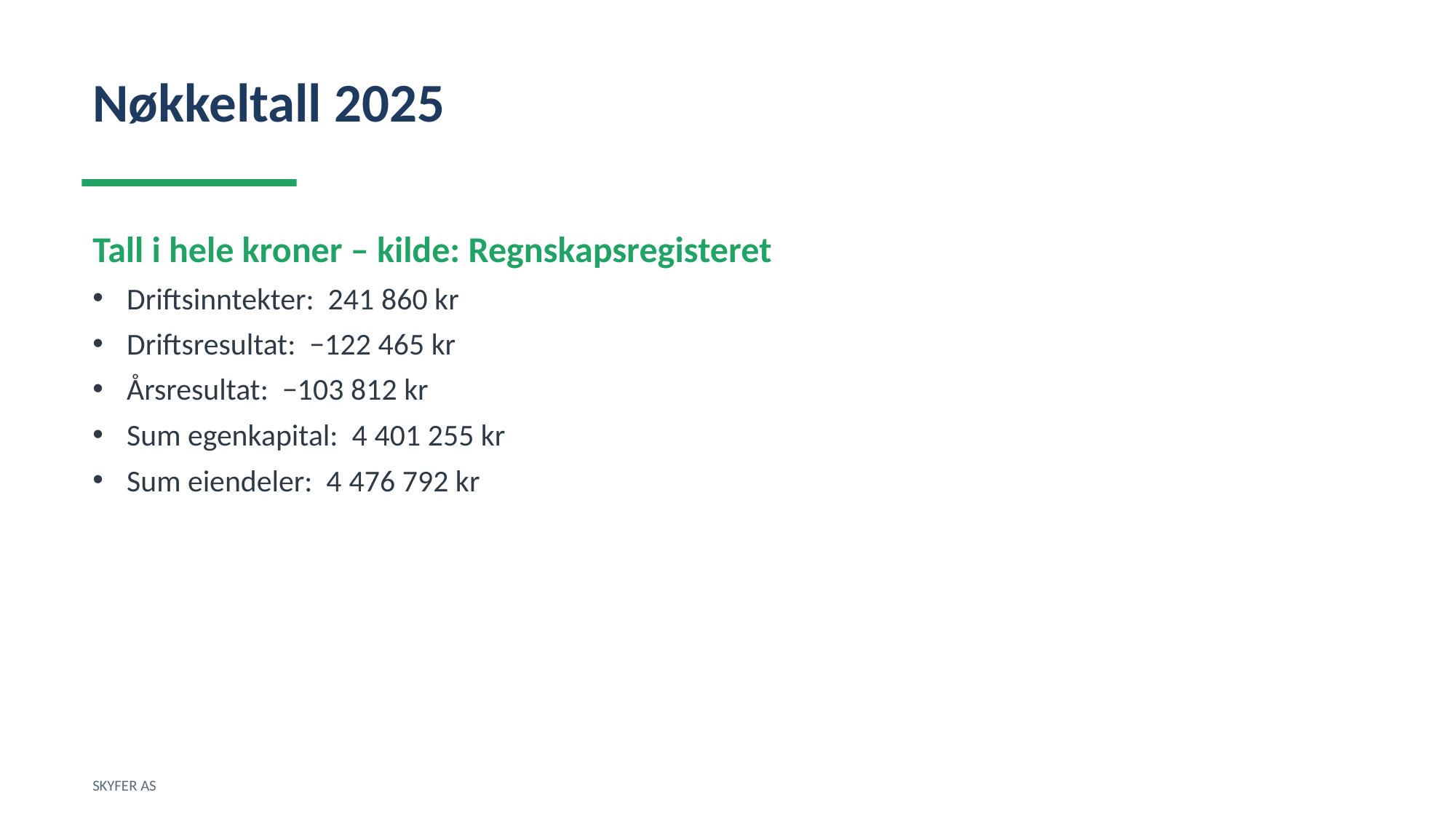

Nøkkeltall 2025

Tall i hele kroner – kilde: Regnskapsregisteret
Driftsinntekter:  241 860 kr
Driftsresultat:  −122 465 kr
Årsresultat:  −103 812 kr
Sum egenkapital:  4 401 255 kr
Sum eiendeler:  4 476 792 kr
SKYFER AS